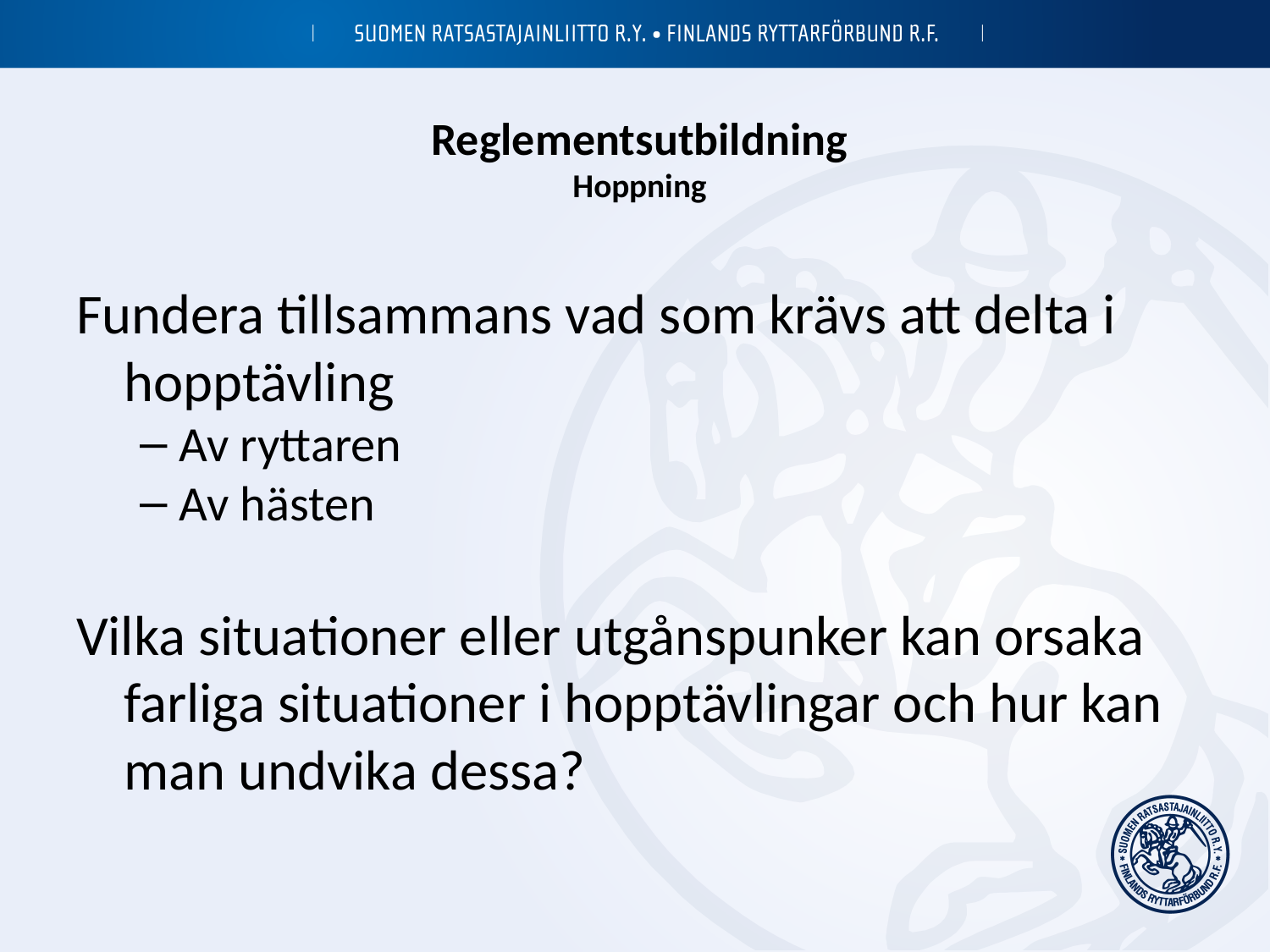

# Reglementsutbildning Hoppning
Fundera tillsammans vad som krävs att delta i hopptävling
Av ryttaren
Av hästen

Vilka situationer eller utgånspunker kan orsaka farliga situationer i hopptävlingar och hur kan man undvika dessa?